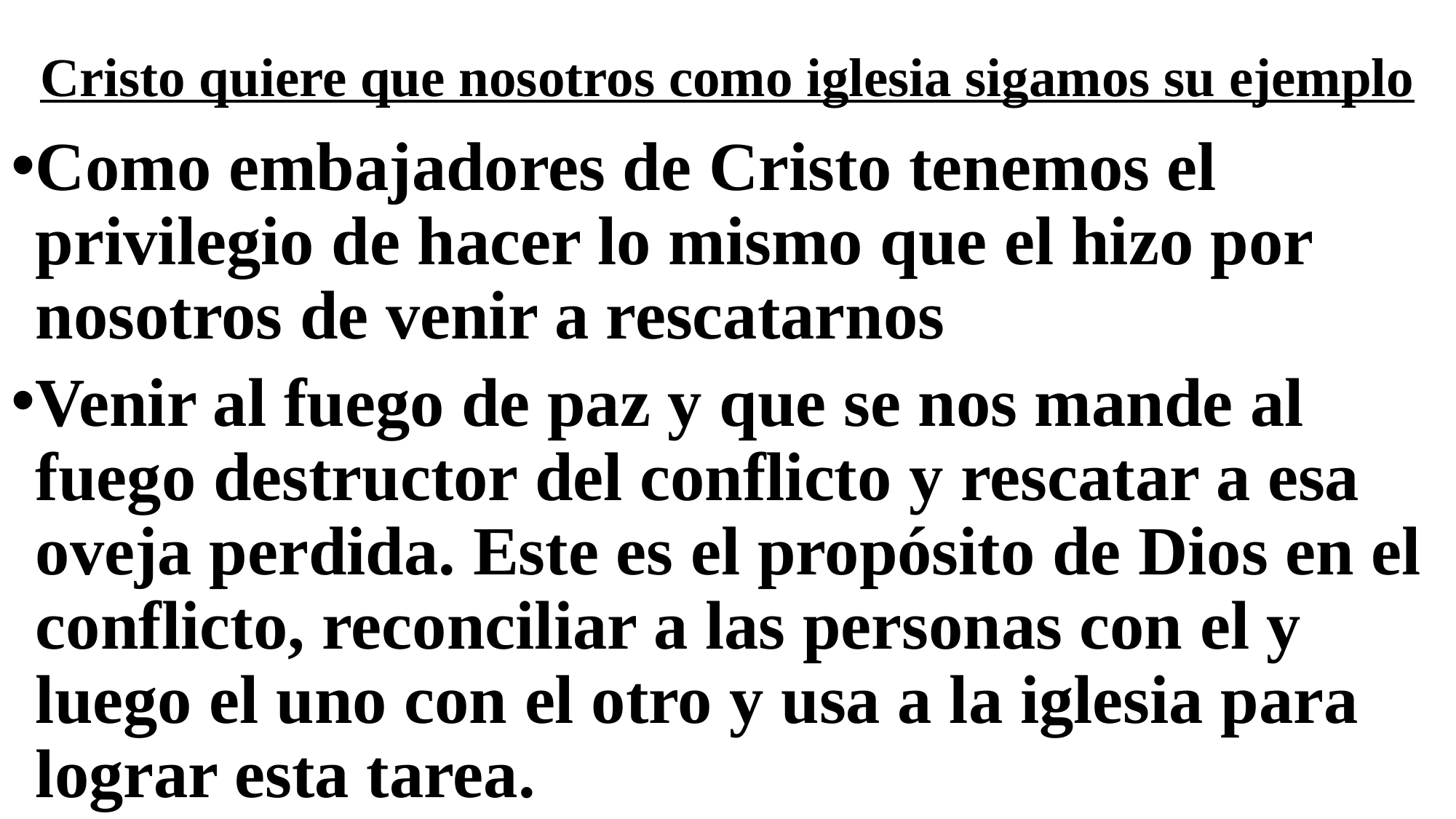

# Cristo quiere que nosotros como iglesia sigamos su ejemplo
Como embajadores de Cristo tenemos el privilegio de hacer lo mismo que el hizo por nosotros de venir a rescatarnos
Venir al fuego de paz y que se nos mande al fuego destructor del conflicto y rescatar a esa oveja perdida. Este es el propósito de Dios en el conflicto, reconciliar a las personas con el y luego el uno con el otro y usa a la iglesia para lograr esta tarea.